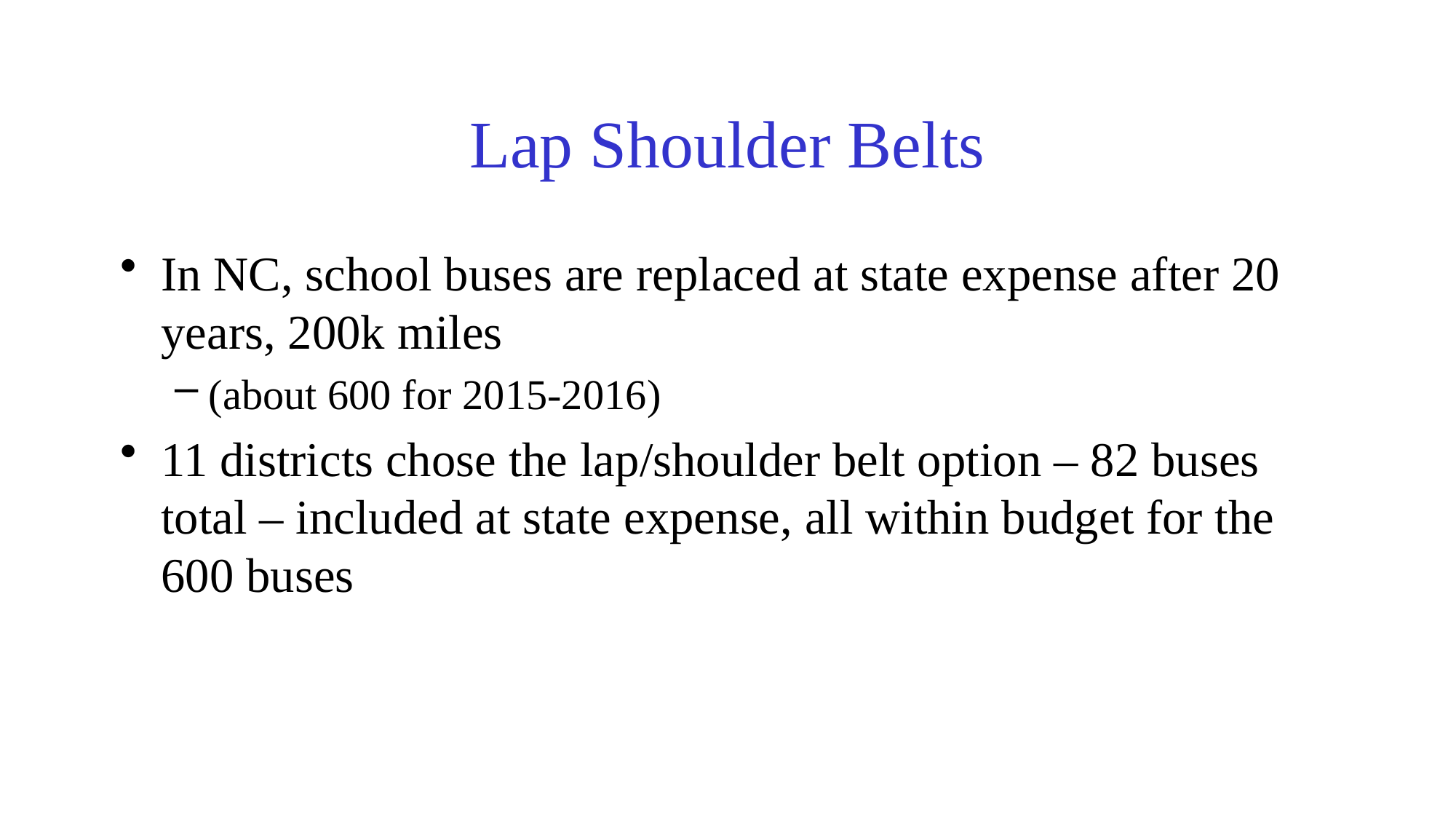

# Lap Shoulder Belts
In NC, school buses are replaced at state expense after 20 years, 200k miles
(about 600 for 2015-2016)
11 districts chose the lap/shoulder belt option – 82 buses total – included at state expense, all within budget for the 600 buses